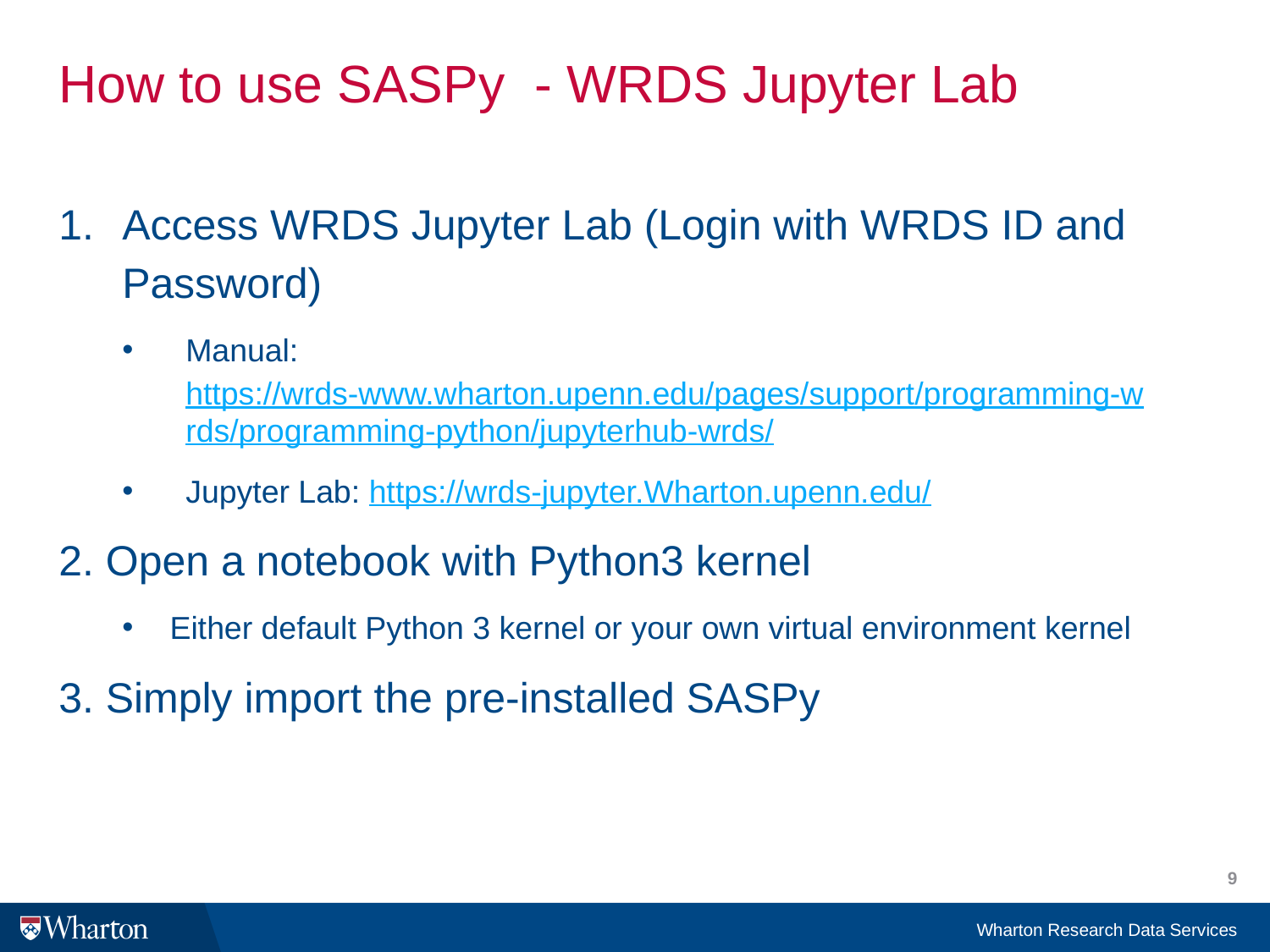

# How to use SASPy  - WRDS Jupyter Lab
Access WRDS Jupyter Lab (Login with WRDS ID and Password)
Manual: https://wrds-www.wharton.upenn.edu/pages/support/programming-wrds/programming-python/jupyterhub-wrds/
Jupyter Lab: https://wrds-jupyter.Wharton.upenn.edu/
2. Open a notebook with Python3 kernel
Either default Python 3 kernel or your own virtual environment kernel
3. Simply import the pre-installed SASPy
9
Wharton Research Data Services